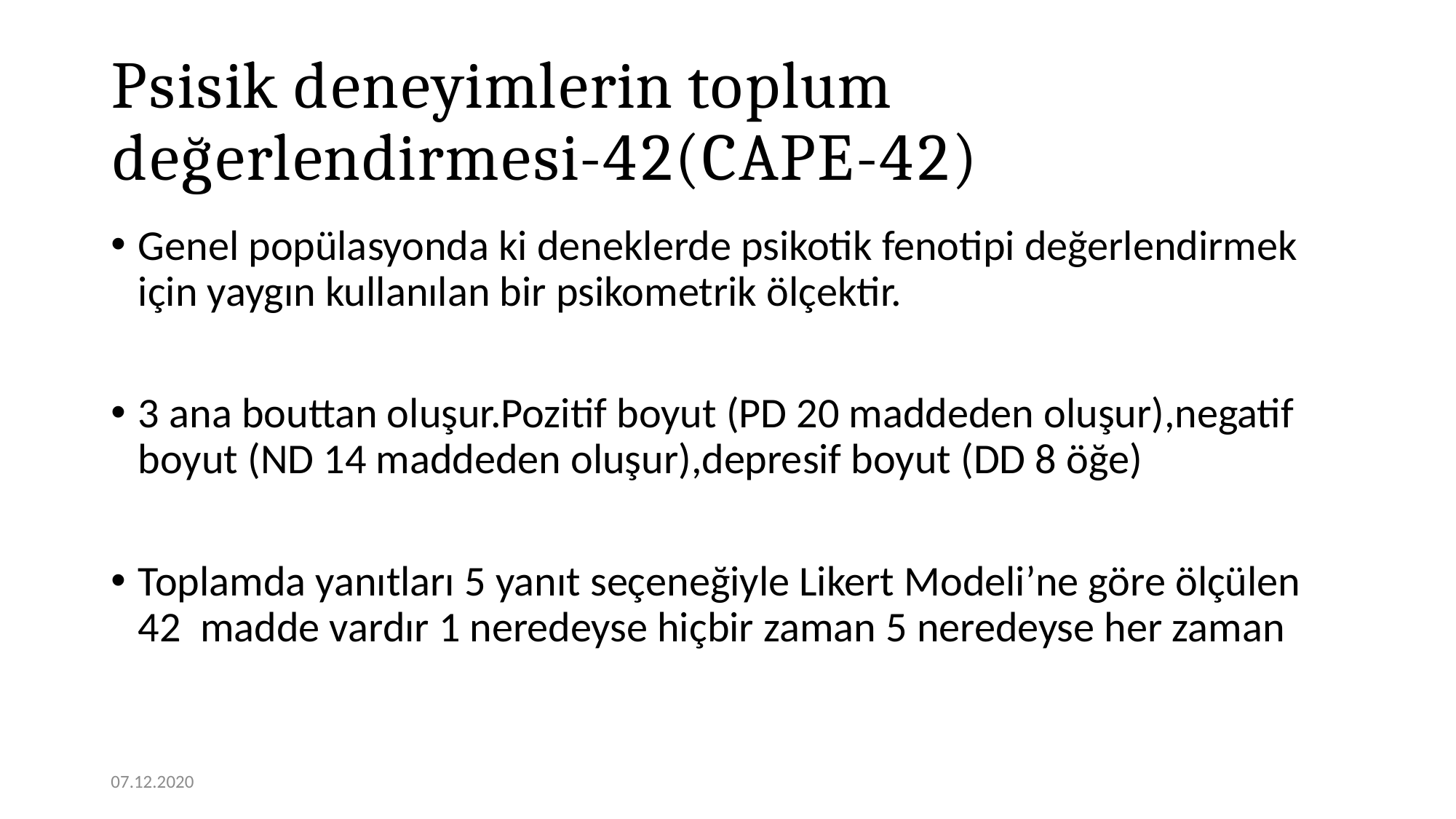

# Psisik deneyimlerin toplum değerlendirmesi-42(CAPE-42)
Genel popülasyonda ki deneklerde psikotik fenotipi değerlendirmek için yaygın kullanılan bir psikometrik ölçektir.

3 ana bouttan oluşur.Pozitif boyut (PD 20 maddeden oluşur),negatif boyut (ND 14 maddeden oluşur),depresif boyut (DD 8 öğe)

Toplamda yanıtları 5 yanıt seçeneğiyle Likert Modeli’ne göre ölçülen 42  madde vardır 1 neredeyse hiçbir zaman 5 neredeyse her zaman
07.12.2020